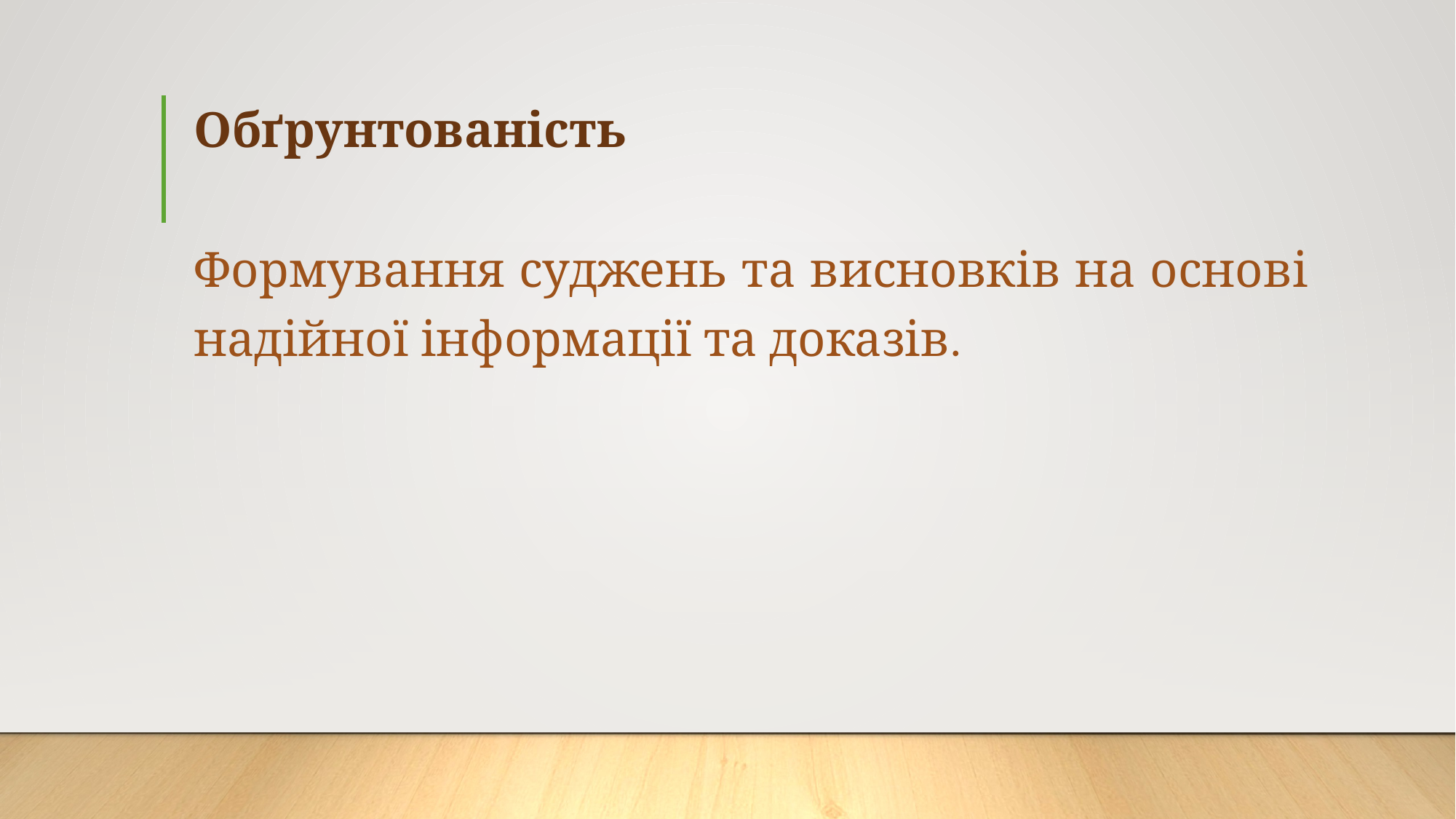

# Обґрунтованість
Формування суджень та висновків на основі надійної інформації та доказів.